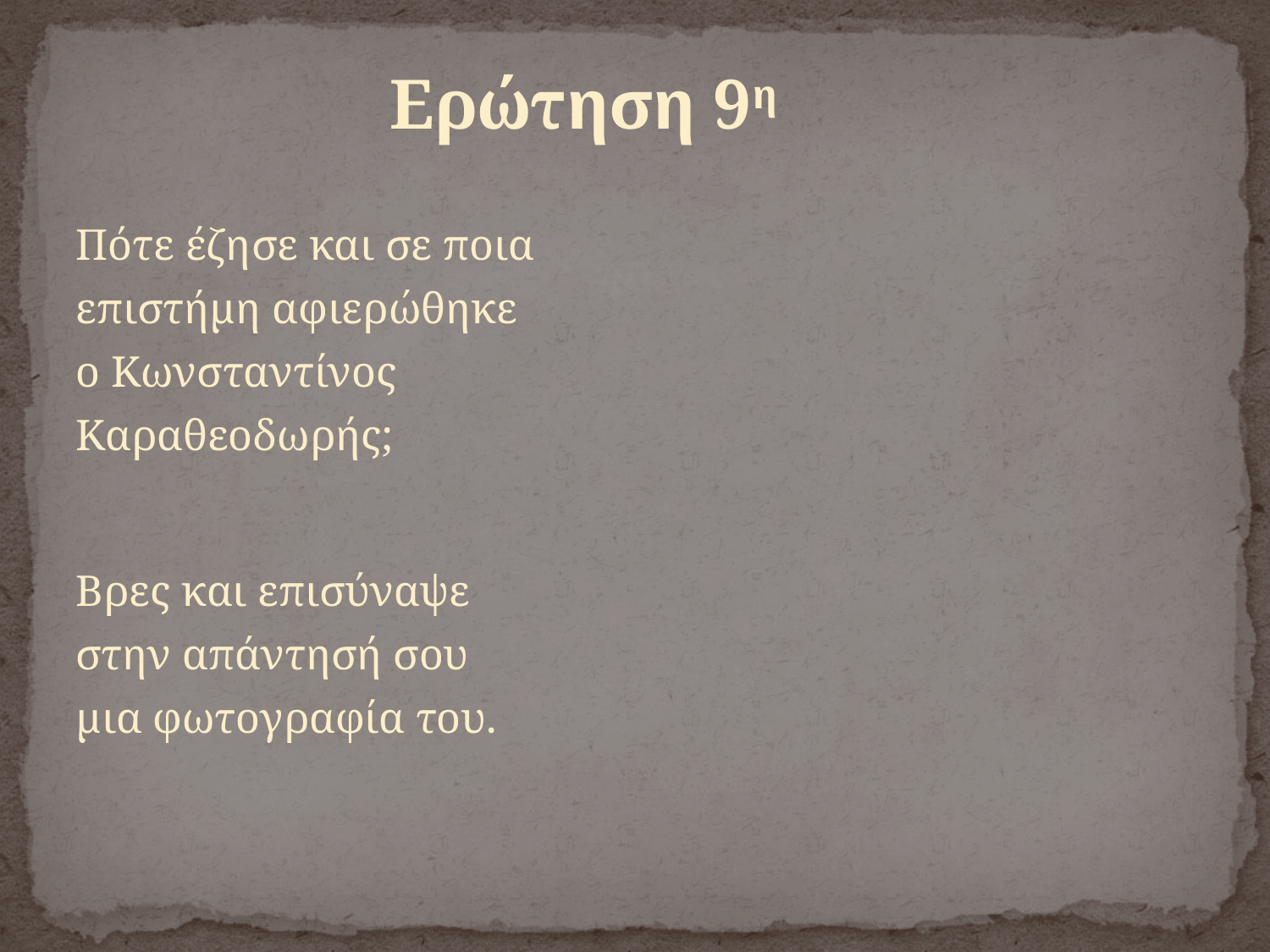

# Ερώτηση 9η

Πότε έζησε και σε ποια επιστήμη αφιερώθηκε ο Κωνσταντίνος Καραθεοδωρής;
Βρες και επισύναψε στην απάντησή σου μια φωτογραφία του.